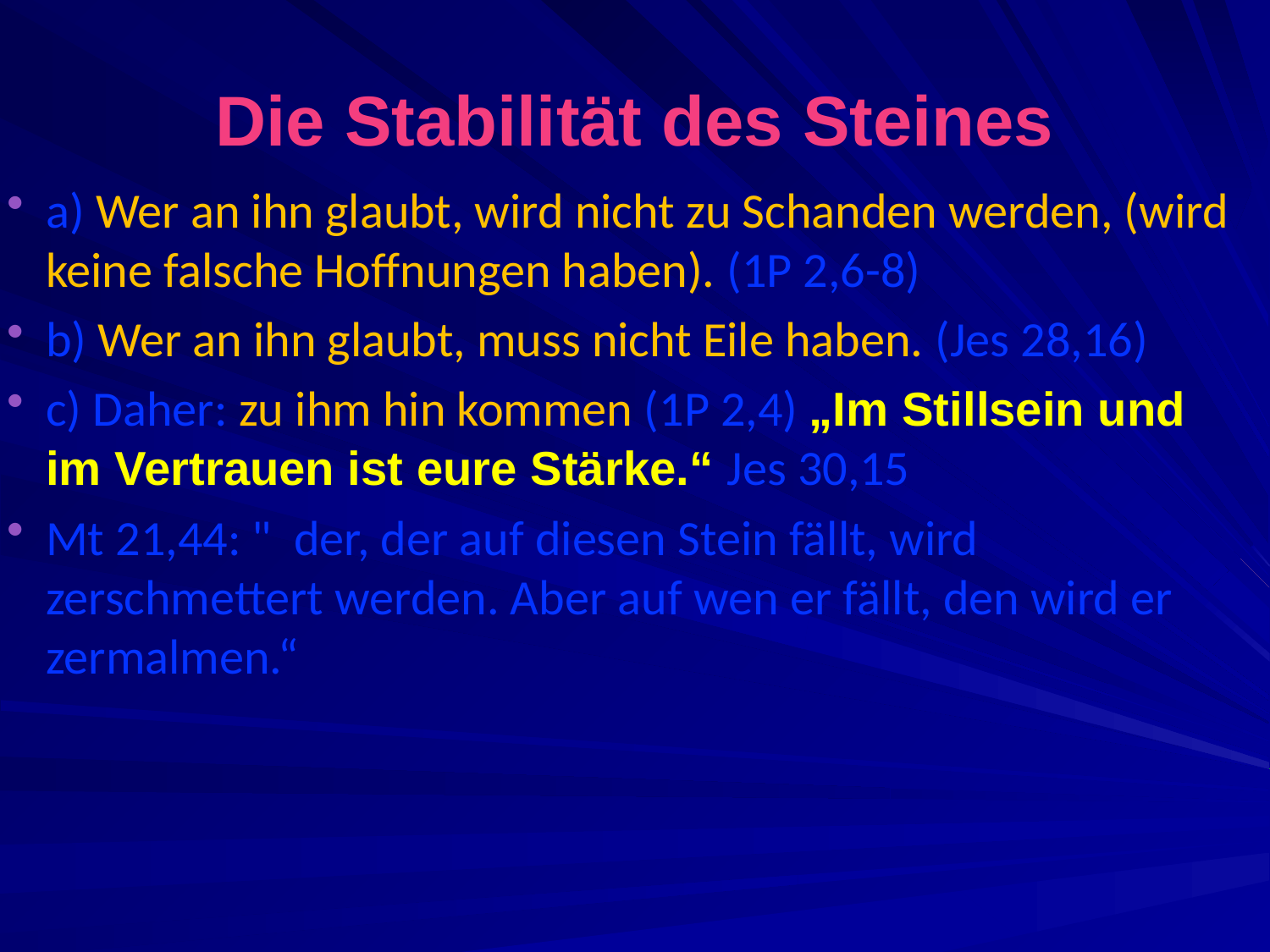

# Die Stabilität des Steines
a) Wer an ihn glaubt, wird nicht zu Schanden werden, (wird keine falsche Hoffnungen haben). (1P 2,6-8)
b) Wer an ihn glaubt, muss nicht Eile haben. (Jes 28,16)
c) Daher: zu ihm hin kommen (1P 2,4) „Im Stillsein und im Vertrauen ist eure Stärke.“ Jes 30,15
Mt 21,44: "  der, der auf diesen Stein fällt, wird zerschmettert werden. Aber auf wen er fällt, den wird er zermalmen.“